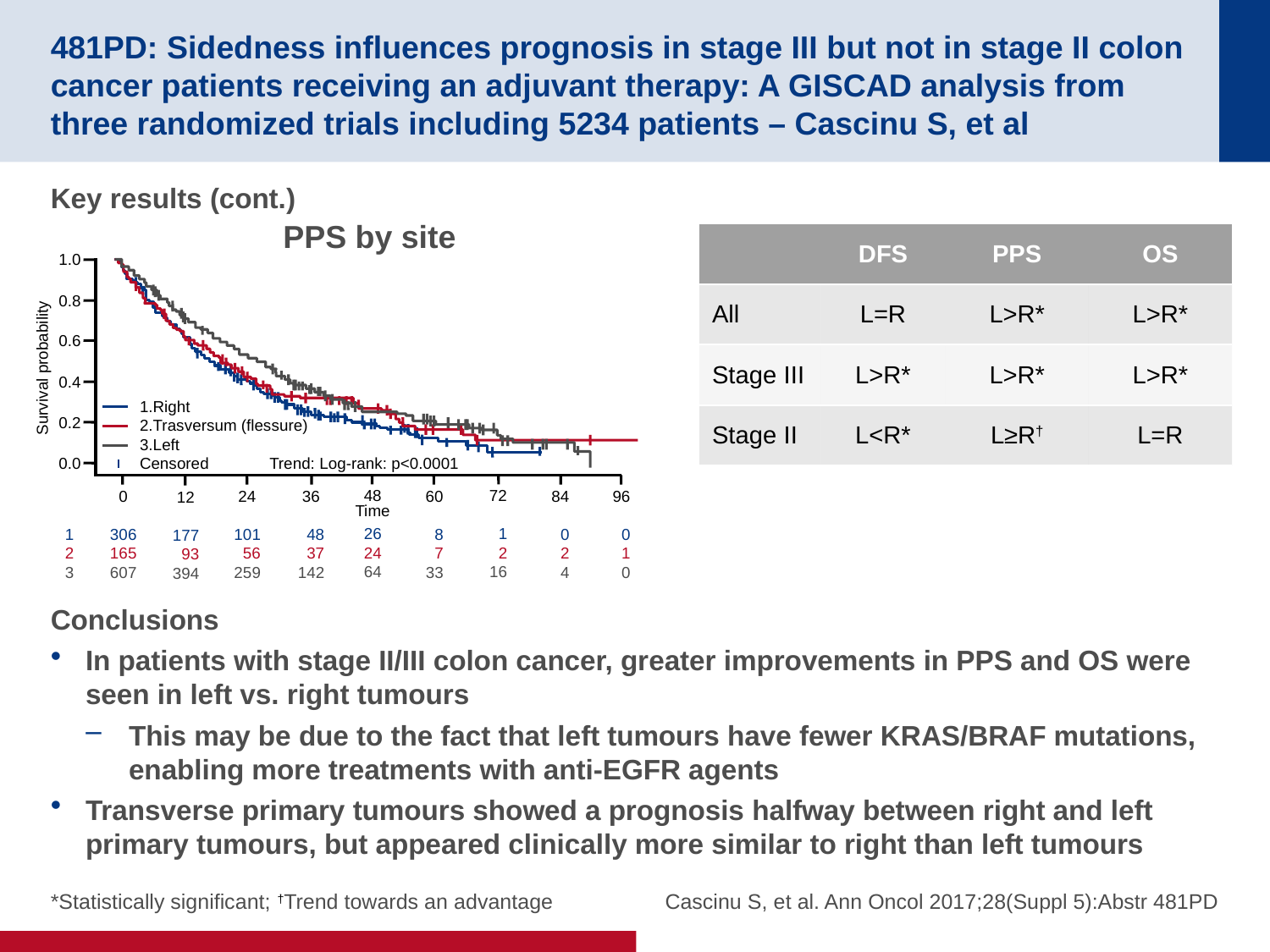

# 481PD: Sidedness influences prognosis in stage III but not in stage II colon cancer patients receiving an adjuvant therapy: A GISCAD analysis from three randomized trials including 5234 patients – Cascinu S, et al
Key results (cont.)
Conclusions
In patients with stage II/III colon cancer, greater improvements in PPS and OS were seen in left vs. right tumours
This may be due to the fact that left tumours have fewer KRAS/BRAF mutations, enabling more treatments with anti-EGFR agents
Transverse primary tumours showed a prognosis halfway between right and left primary tumours, but appeared clinically more similar to right than left tumours

PPS by site
1.0

0.8
0.6
Survival probability
0.4
1.Right
2.Trasversum (flessure)
3.Left
Censored
0.2
0.0
Trend: Log-rank: p<0.0001
72

1
2
16
48

26
24
64
0

306
165
607
24

101
56
259
36

48
37
142
84

0
2
4
96

0
1
0
60

8
7
33
12

177
93
394
Time
1
2
3

|  | DFS | PPS | OS |
| --- | --- | --- | --- |
| All | L=R | L>R\* | L>R\* |
| Stage III | L>R\* | L>R\* | L>R\* |
| Stage II | L<R\* | L≥R† | L=R |
*Statistically significant; †Trend towards an advantage
Cascinu S, et al. Ann Oncol 2017;28(Suppl 5):Abstr 481PD